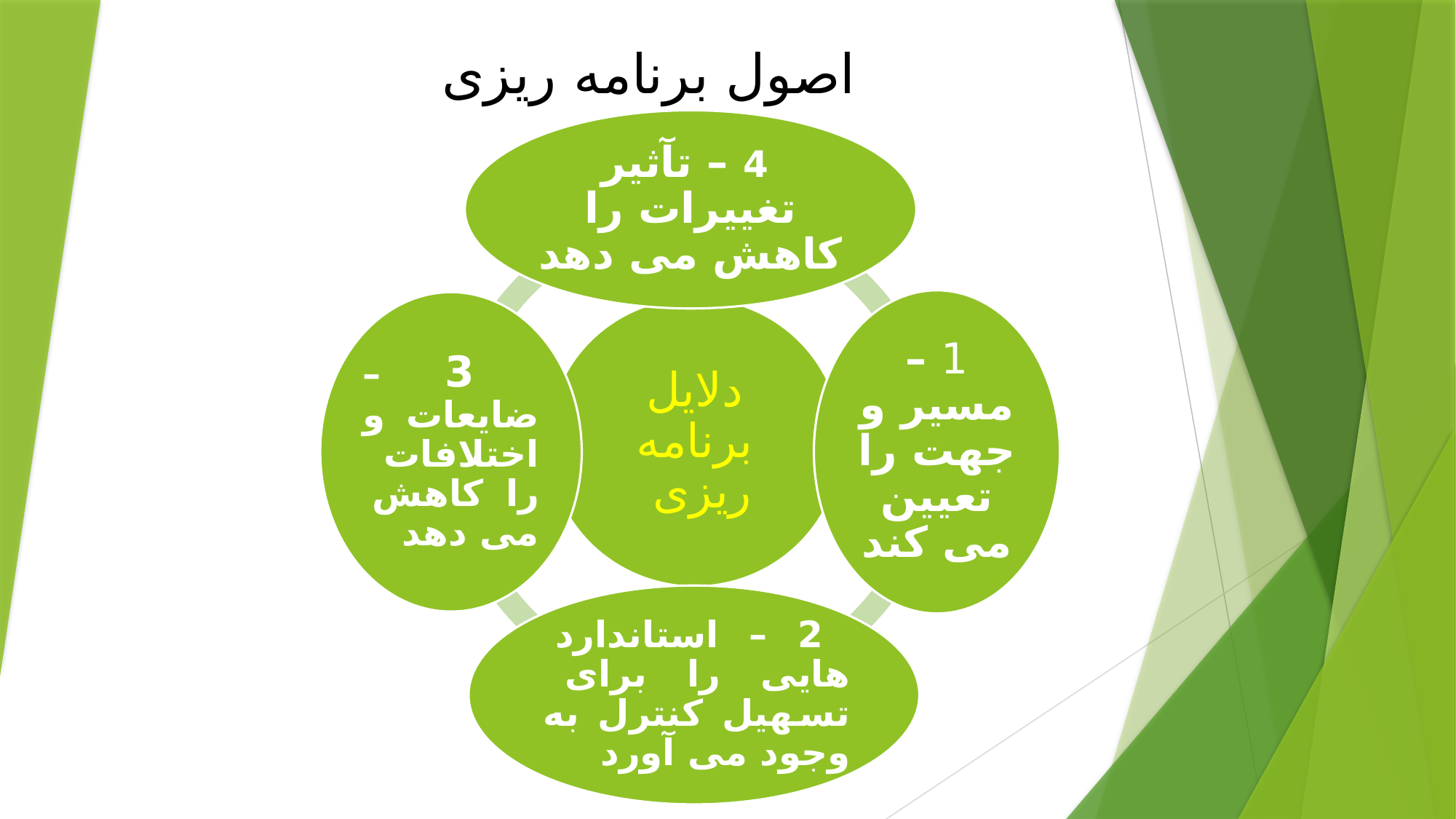

اصول برنامه ریزی
دلایل برنامه ریزی
 4 – تآثیر تغییرات را کاهش می دهد
1 – مسیر و جهت را تعیین می کند
 2 – استاندارد هایی را برای تسهیل کنترل به وجود می آورد
 3 – ضایعات و اختلافات را کاهش می دهد